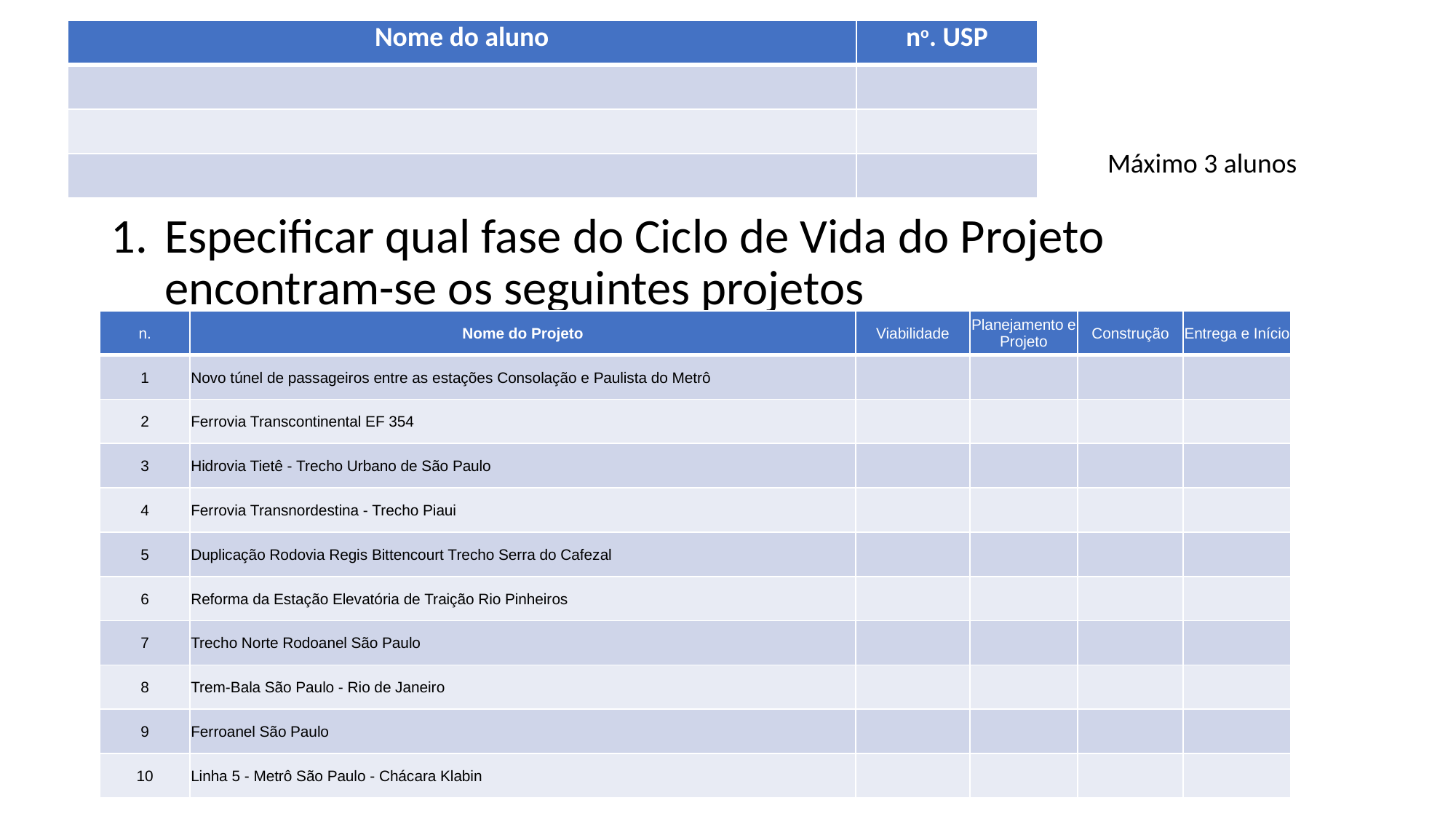

| Nome do aluno | no. USP |
| --- | --- |
|  |  |
|  |  |
|  |  |
Máximo 3 alunos
# 1. 	Especificar qual fase do Ciclo de Vida do Projeto encontram-se os seguintes projetos
| n. | Nome do Projeto | Viabilidade | Planejamento e Projeto | Construção | Entrega e Início |
| --- | --- | --- | --- | --- | --- |
| 1 | Novo túnel de passageiros entre as estações Consolação e Paulista do Metrô |  |  |  |  |
| 2 | Ferrovia Transcontinental EF 354 |  |  |  |  |
| 3 | Hidrovia Tietê - Trecho Urbano de São Paulo |  |  |  |  |
| 4 | Ferrovia Transnordestina - Trecho Piaui |  |  |  |  |
| 5 | Duplicação Rodovia Regis Bittencourt Trecho Serra do Cafezal |  |  |  |  |
| 6 | Reforma da Estação Elevatória de Traição Rio Pinheiros |  |  |  |  |
| 7 | Trecho Norte Rodoanel São Paulo |  |  |  |  |
| 8 | Trem-Bala São Paulo - Rio de Janeiro |  |  |  |  |
| 9 | Ferroanel São Paulo |  |  |  |  |
| 10 | Linha 5 - Metrô São Paulo - Chácara Klabin |  |  |  |  |